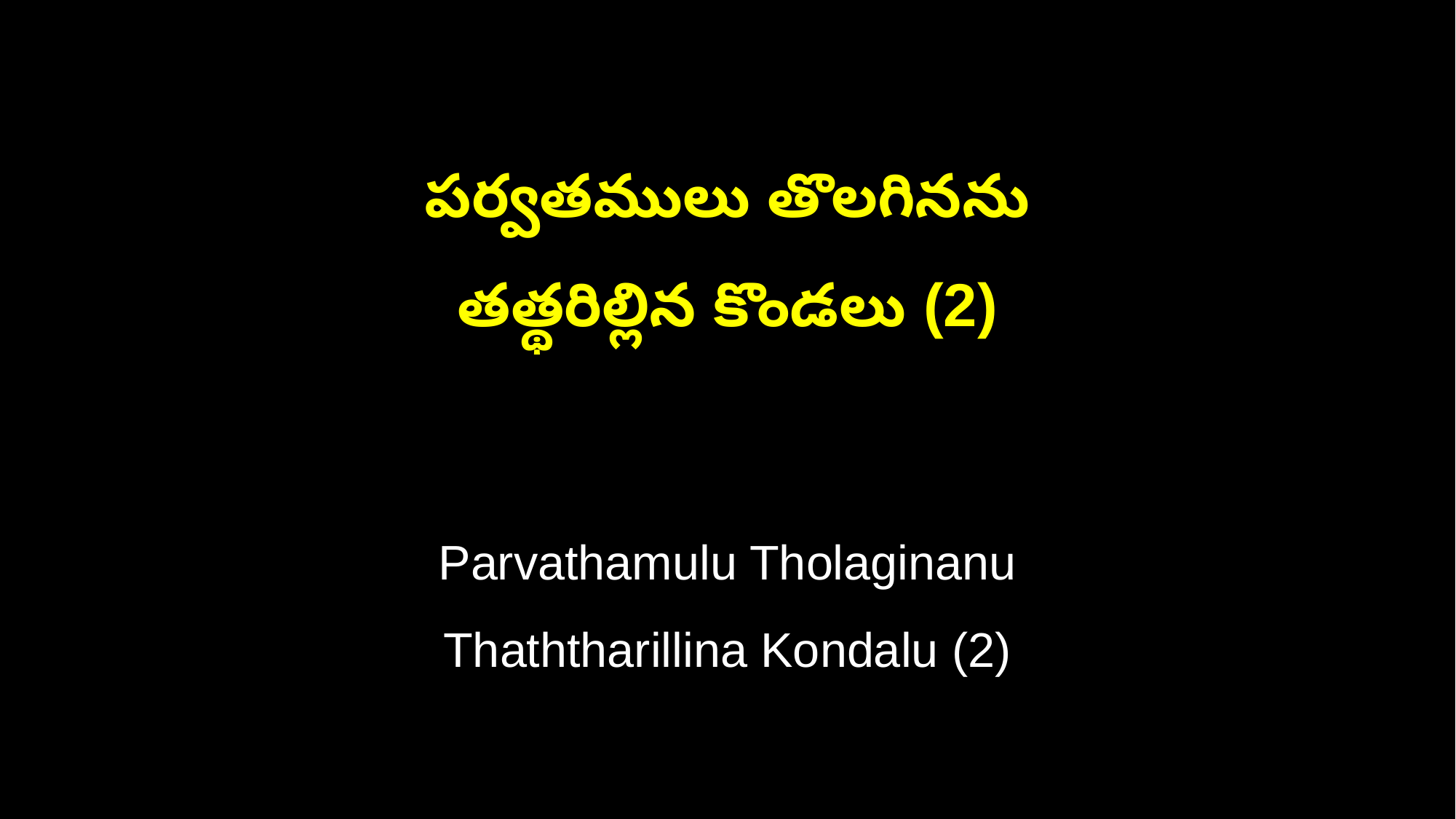

పర్వతములు తొలగినను
తత్థరిల్లిన కొండలు (2)
Parvathamulu Tholaginanu
Thaththarillina Kondalu (2)